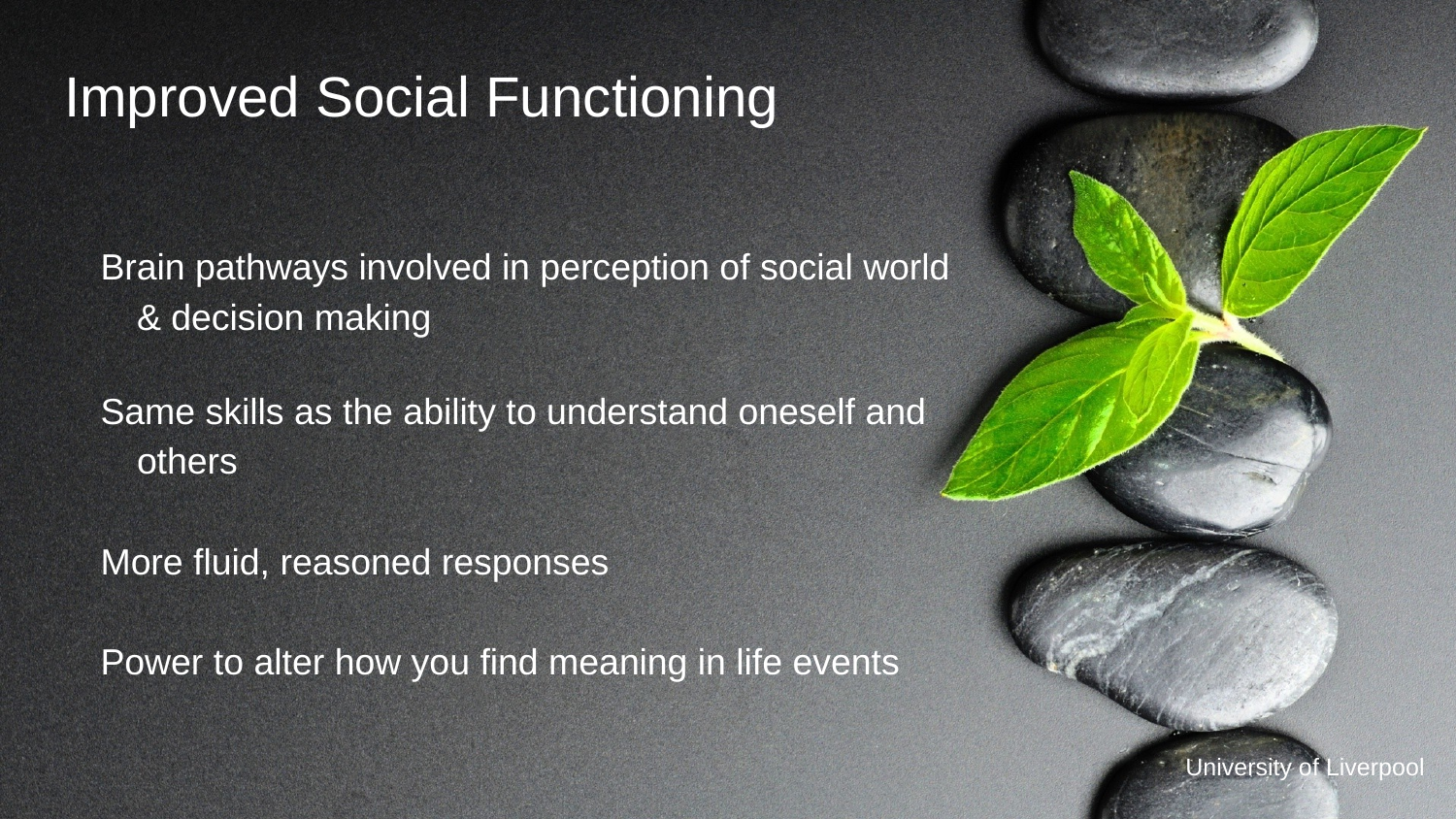

# Improved Social Functioning
Brain pathways involved in perception of social world & decision making
Same skills as the ability to understand oneself and others
More fluid, reasoned responses
Power to alter how you find meaning in life events
University of Liverpool